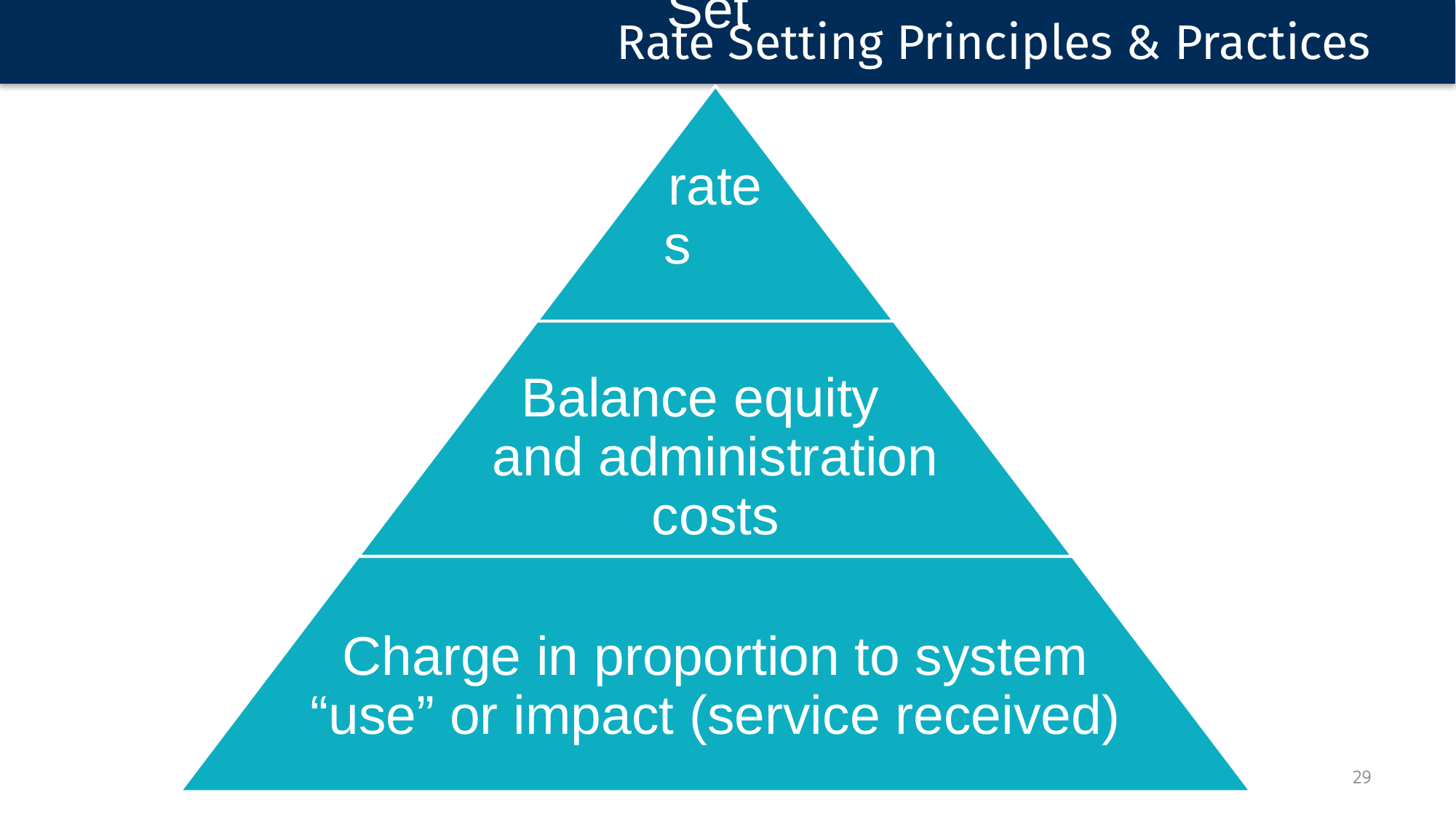

Rate Setting Principles & Practices

Set                rates                  by class
Balance equity   and administration costs
Charge in proportion to system “use” or impact (service received)
* Hard surfaces that don’t allow infiltration of stormwater into the ground.
29